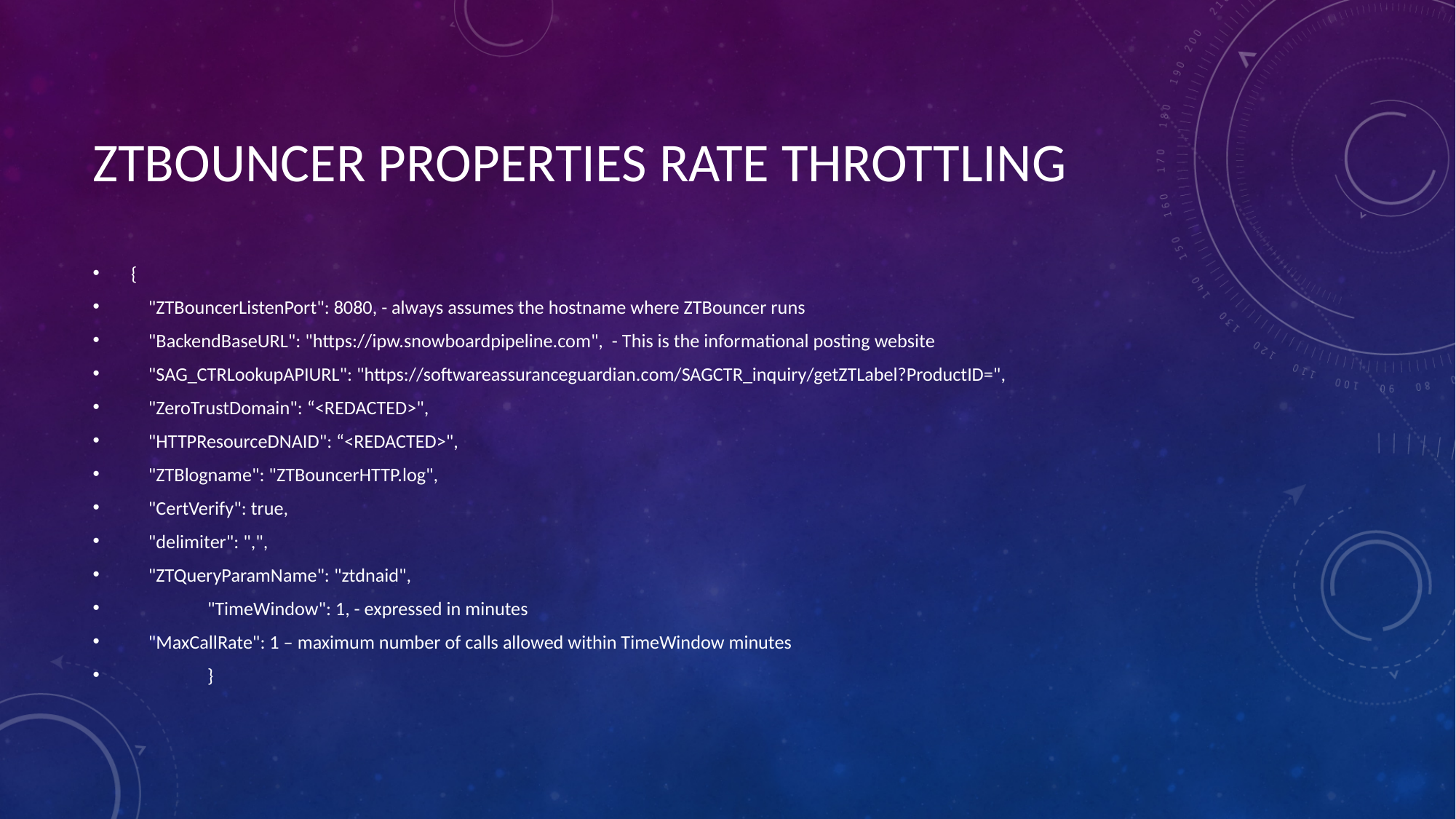

# ZTBouncer Properties Rate throttling
{
    "ZTBouncerListenPort": 8080, - always assumes the hostname where ZTBouncer runs
    "BackendBaseURL": "https://ipw.snowboardpipeline.com",  - This is the informational posting website
    "SAG_CTRLookupAPIURL": "https://softwareassuranceguardian.com/SAGCTR_inquiry/getZTLabel?ProductID=",
    "ZeroTrustDomain": “<REDACTED>",
    "HTTPResourceDNAID": “<REDACTED>",
    "ZTBlogname": "ZTBouncerHTTP.log",
    "CertVerify": true,
    "delimiter": ",",
    "ZTQueryParamName": "ztdnaid",
	"TimeWindow": 1, - expressed in minutes
    "MaxCallRate": 1 – maximum number of calls allowed within TimeWindow minutes
	}